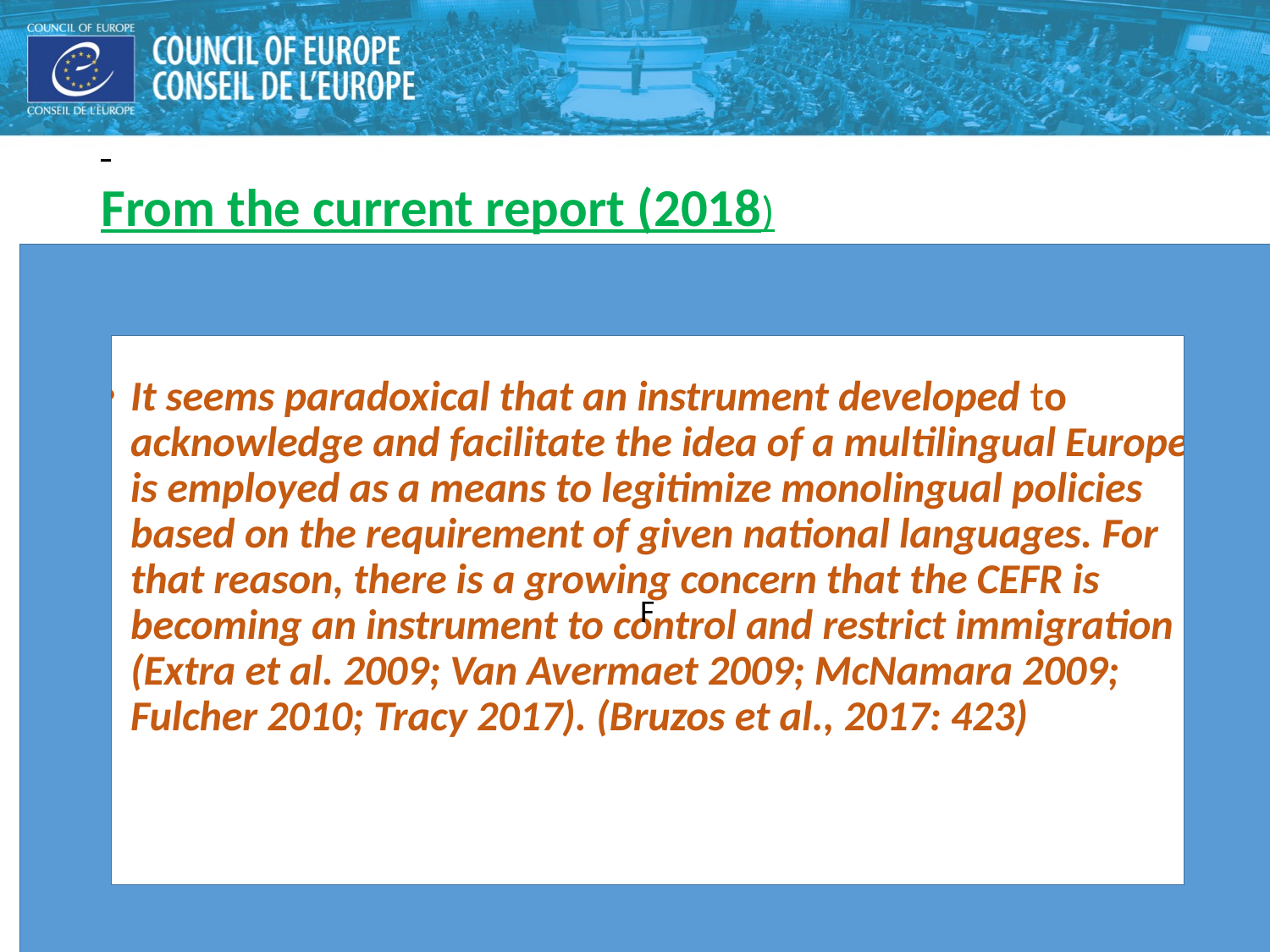

From the current report (2018)

It seems paradoxical that an instrument developed to acknowledge and facilitate the idea of a multilingual Europe is employed as a means to legitimize monolingual policies based on the requirement of given national languages. For that reason, there is a growing concern that the CEFR is becoming an instrument to control and restrict immigration (Extra et al. 2009; Van Avermaet 2009; McNamara 2009; Fulcher 2010; Tracy 2017). (Bruzos et al., 2017: 423)

F